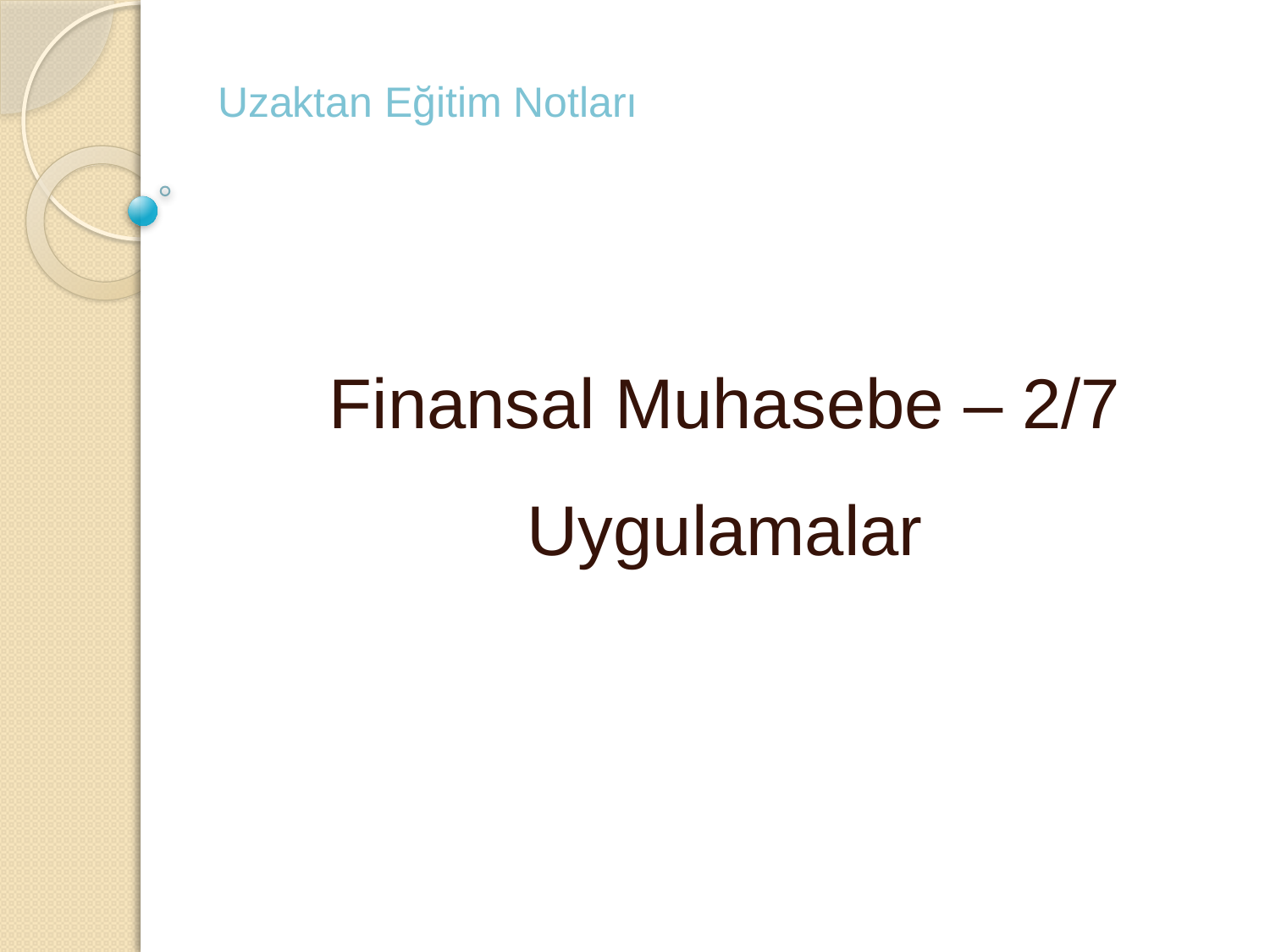

Uzaktan Eğitim Notları

Finansal Muhasebe – 2/7

Uygulamalar